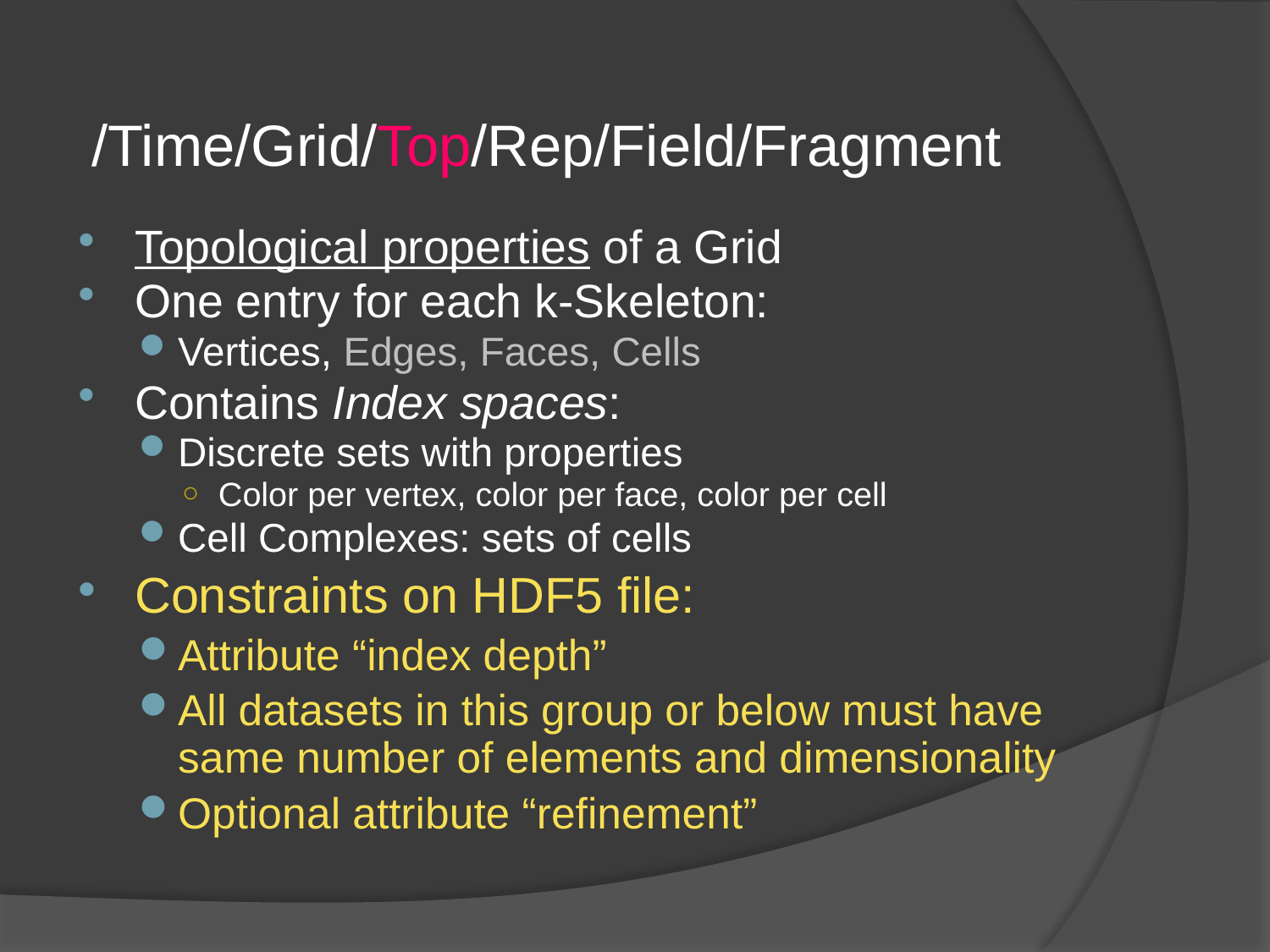

# /Time/Grid/Top/Rep/Field/Fragment
Topological properties of a Grid
One entry for each k-Skeleton:
Vertices, Edges, Faces, Cells
Contains Index spaces:
Discrete sets with properties
Color per vertex, color per face, color per cell
Cell Complexes: sets of cells
Constraints on HDF5 file:
Attribute “index depth”
All datasets in this group or below must have same number of elements and dimensionality
Optional attribute “refinement”